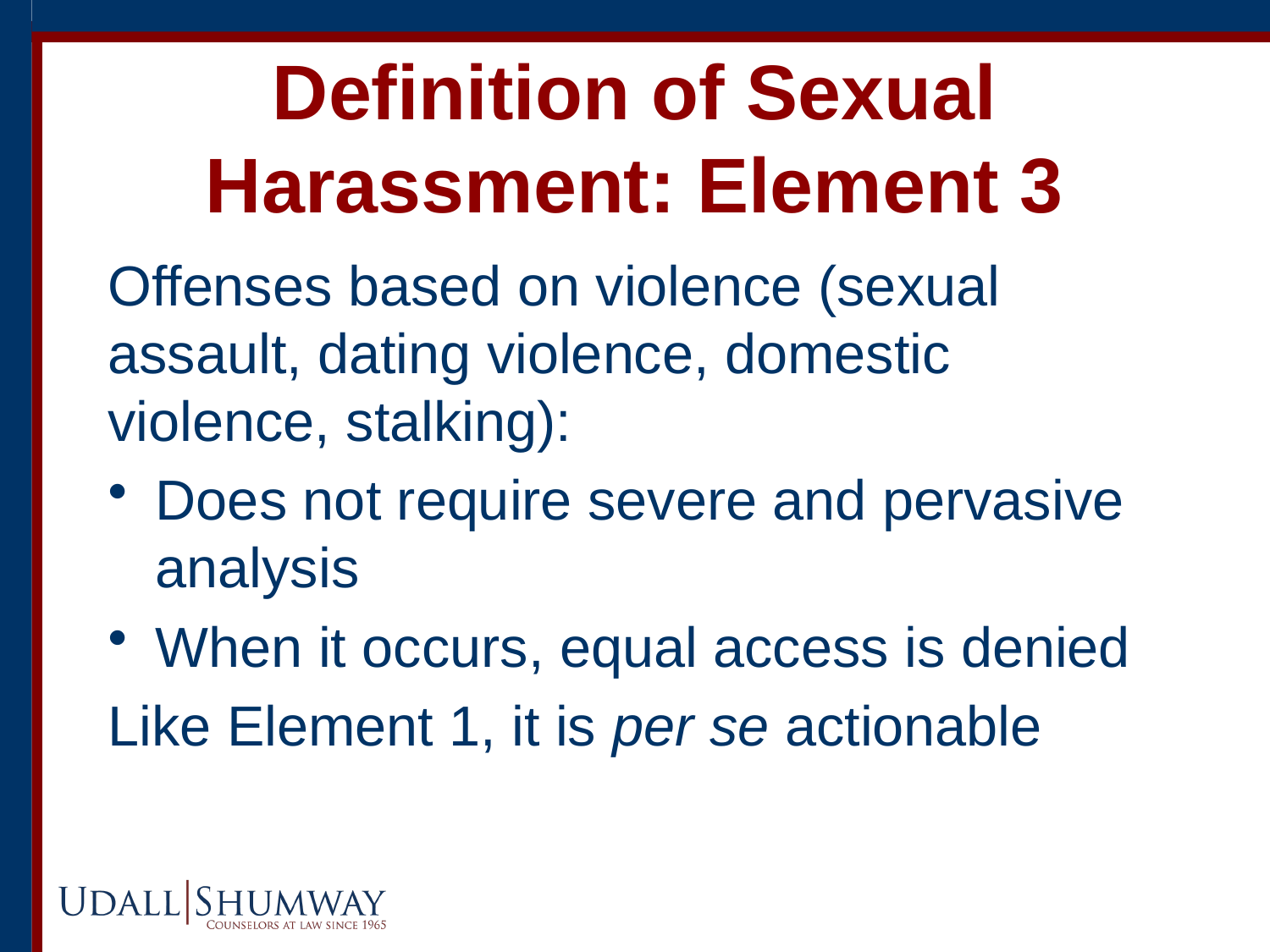

# Definition of Sexual Harassment: Element 3
Offenses based on violence (sexual assault, dating violence, domestic violence, stalking):
Does not require severe and pervasive analysis
When it occurs, equal access is denied
Like Element 1, it is per se actionable